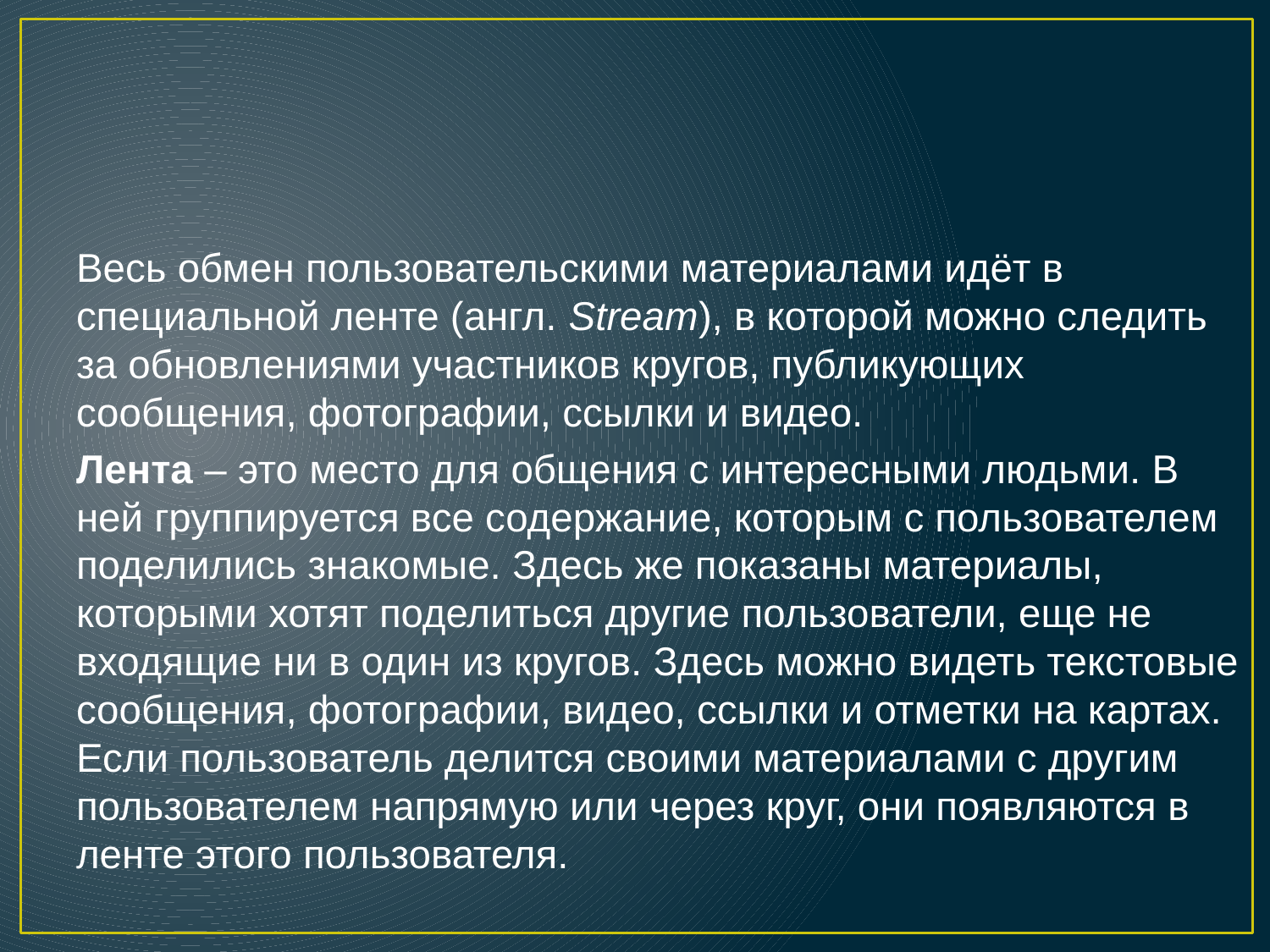

#
Весь обмен пользовательскими материалами идёт в специальной ленте (англ. Stream), в которой можно следить за обновлениями участников кругов, публикующих сообщения, фотографии, ссылки и видео.
Лента – это место для общения с интересными людьми. В ней группируется все содержание, которым с пользователем поделились знакомые. Здесь же показаны материалы, которыми хотят поделиться другие пользователи, еще не входящие ни в один из кругов. Здесь можно видеть текстовые сообщения, фотографии, видео, ссылки и отметки на картах. Если пользователь делится своими материалами с другим пользователем напрямую или через круг, они появляются в ленте этого пользователя.